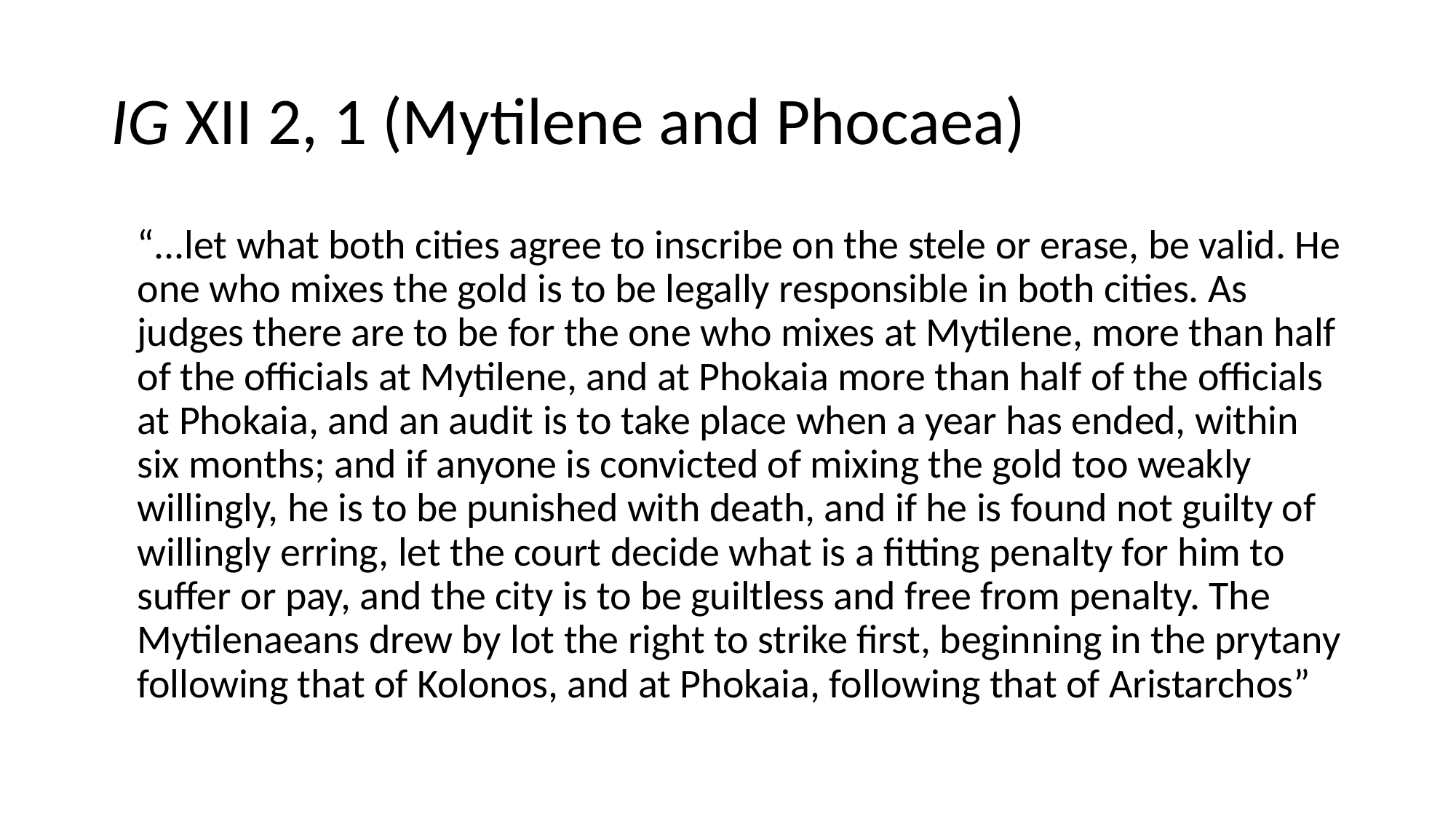

# IG XII 2, 1 (Mytilene and Phocaea)
	“...let what both cities agree to inscribe on the stele or erase, be valid. He one who mixes the gold is to be legally responsible in both cities. As judges there are to be for the one who mixes at Mytilene, more than half of the officials at Mytilene, and at Phokaia more than half of the officials at Phokaia, and an audit is to take place when a year has ended, within six months; and if anyone is convicted of mixing the gold too weakly willingly, he is to be punished with death, and if he is found not guilty of willingly erring, let the court decide what is a fitting penalty for him to suffer or pay, and the city is to be guiltless and free from penalty. The Mytilenaeans drew by lot the right to strike first, beginning in the prytany following that of Kolonos, and at Phokaia, following that of Aristarchos”